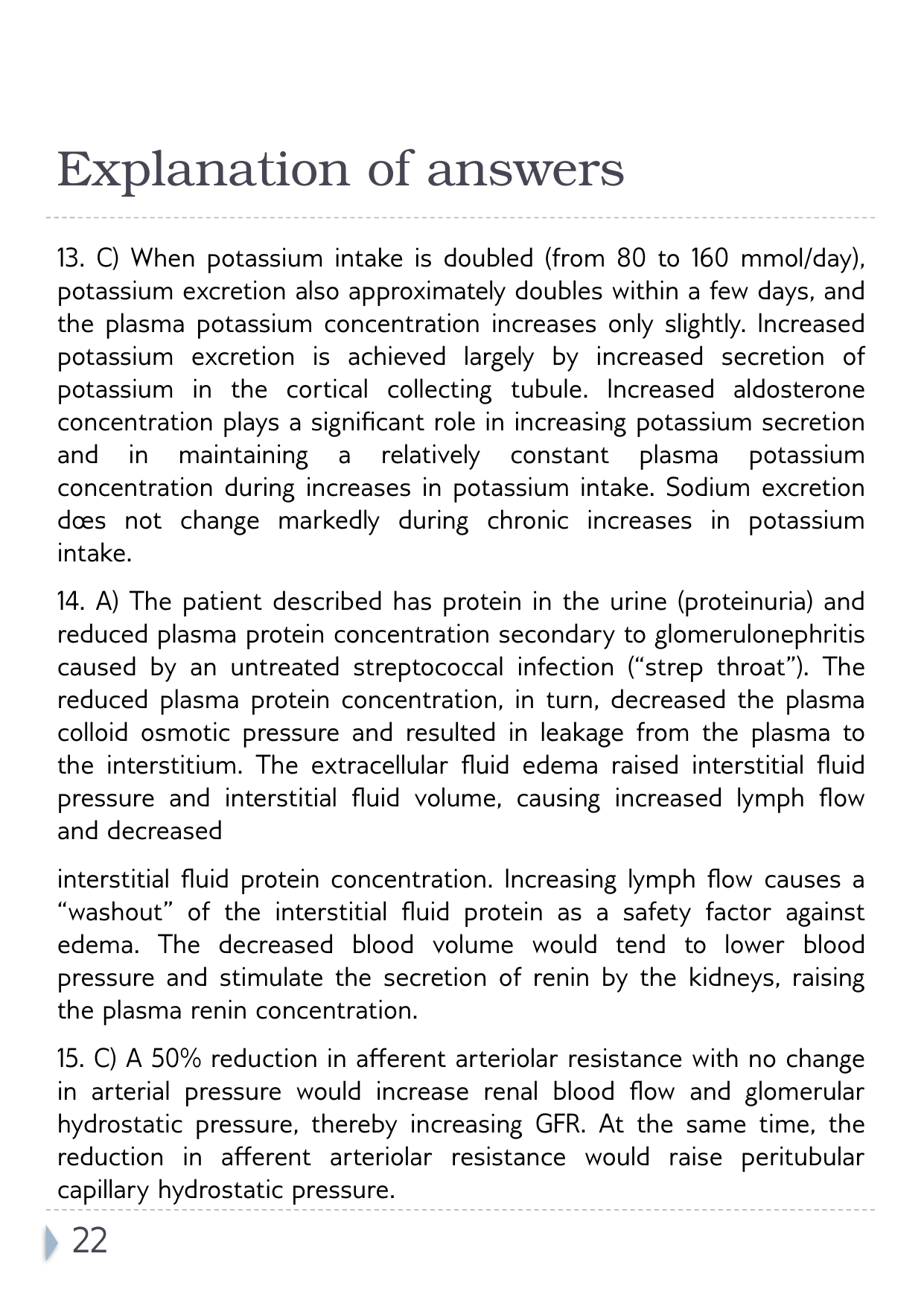

Explanation of answers
13. C) When potassium intake is doubled (from 80 to 160 mmol/day), potassium excretion also approximately doubles within a few days, and the plasma potassium concentration increases only slightly. Increased potassium excretion is achieved largely by increased secretion of potassium in the cortical collecting tubule. Increased aldosterone concentration plays a significant role in increasing potassium secretion and in maintaining a relatively constant plasma potassium concentration during increases in potassium intake. Sodium excretion does not change markedly during chronic increases in potassium intake.
14. A) The patient described has protein in the urine (proteinuria) and reduced plasma protein concentration secondary to glomerulonephritis caused by an untreated streptococcal infection (“strep throat”). The reduced plasma protein concentration, in turn, decreased the plasma colloid osmotic pressure and resulted in leakage from the plasma to the interstitium. The extracellular fluid edema raised interstitial fluid pressure and interstitial fluid volume, causing increased lymph flow and decreased
interstitial fluid protein concentration. Increasing lymph flow causes a “washout” of the interstitial fluid protein as a safety factor against edema. The decreased blood volume would tend to lower blood pressure and stimulate the secretion of renin by the kidneys, raising the plasma renin concentration.
15. C) A 50% reduction in afferent arteriolar resistance with no change in arterial pressure would increase renal blood flow and glomerular hydrostatic pressure, thereby increasing GFR. At the same time, the reduction in afferent arteriolar resistance would raise peritubular capillary hydrostatic pressure.
22